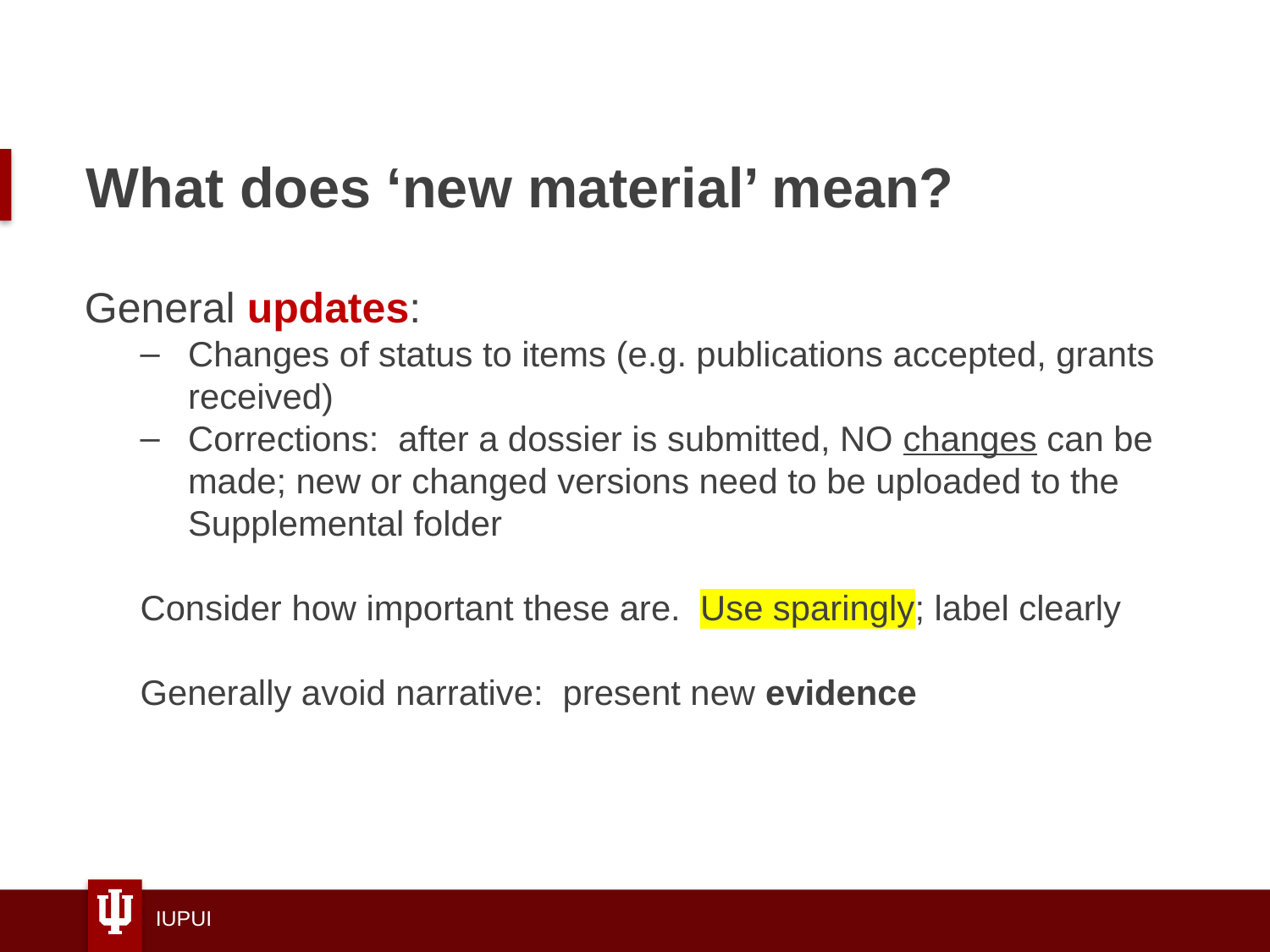

# What does ‘new material’ mean?
General updates:
Changes of status to items (e.g. publications accepted, grants received)
Corrections:  after a dossier is submitted, NO changes can be made; new or changed versions need to be uploaded to the Supplemental folder

Consider how important these are.  Use sparingly; label clearly

Generally avoid narrative:  present new evidence